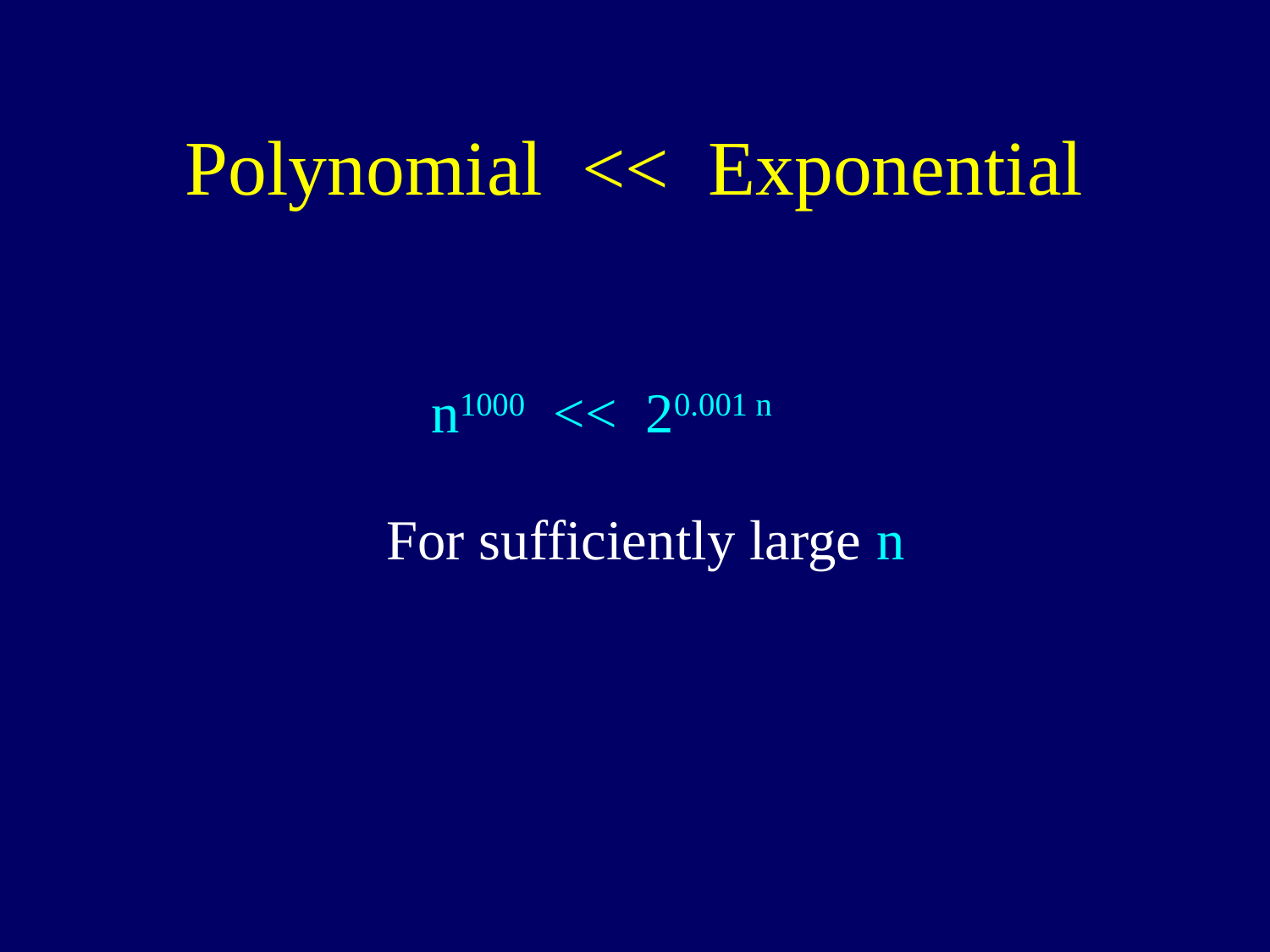

# Polynomial  <<  Exponential
n1000  <<  20.001 n
For sufficiently large n